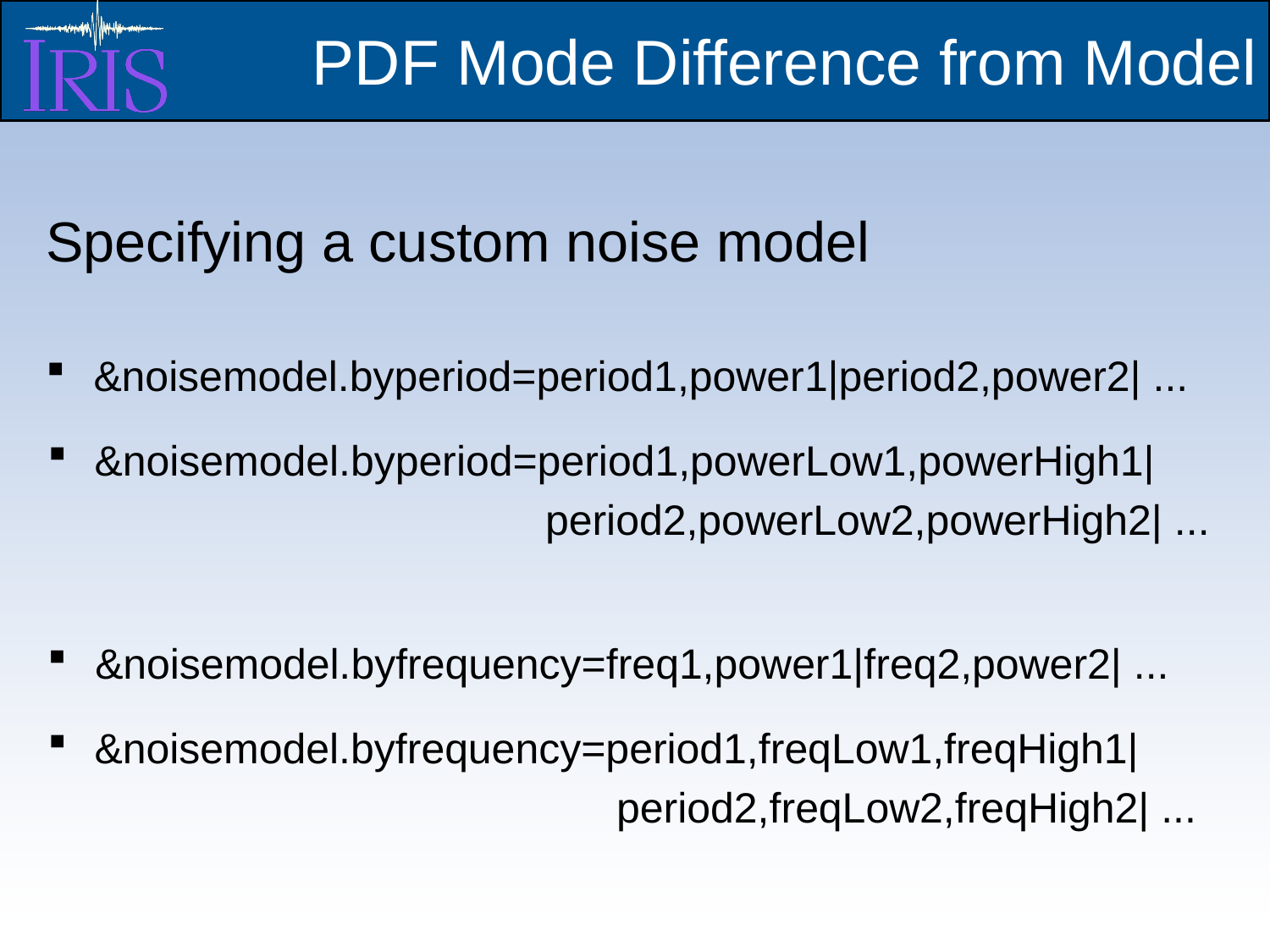

# PDF Mode Difference from Model
Specifying a custom noise model

&noisemodel.byperiod=period1,power1|period2,power2| ...
&noisemodel.byperiod=period1,powerLow1,powerHigh1|
                                          period2,powerLow2,powerHigh2| ...

&noisemodel.byfrequency=freq1,power1|freq2,power2| ...
&noisemodel.byfrequency=period1,freqLow1,freqHigh1|
                                                period2,freqLow2,freqHigh2| ...